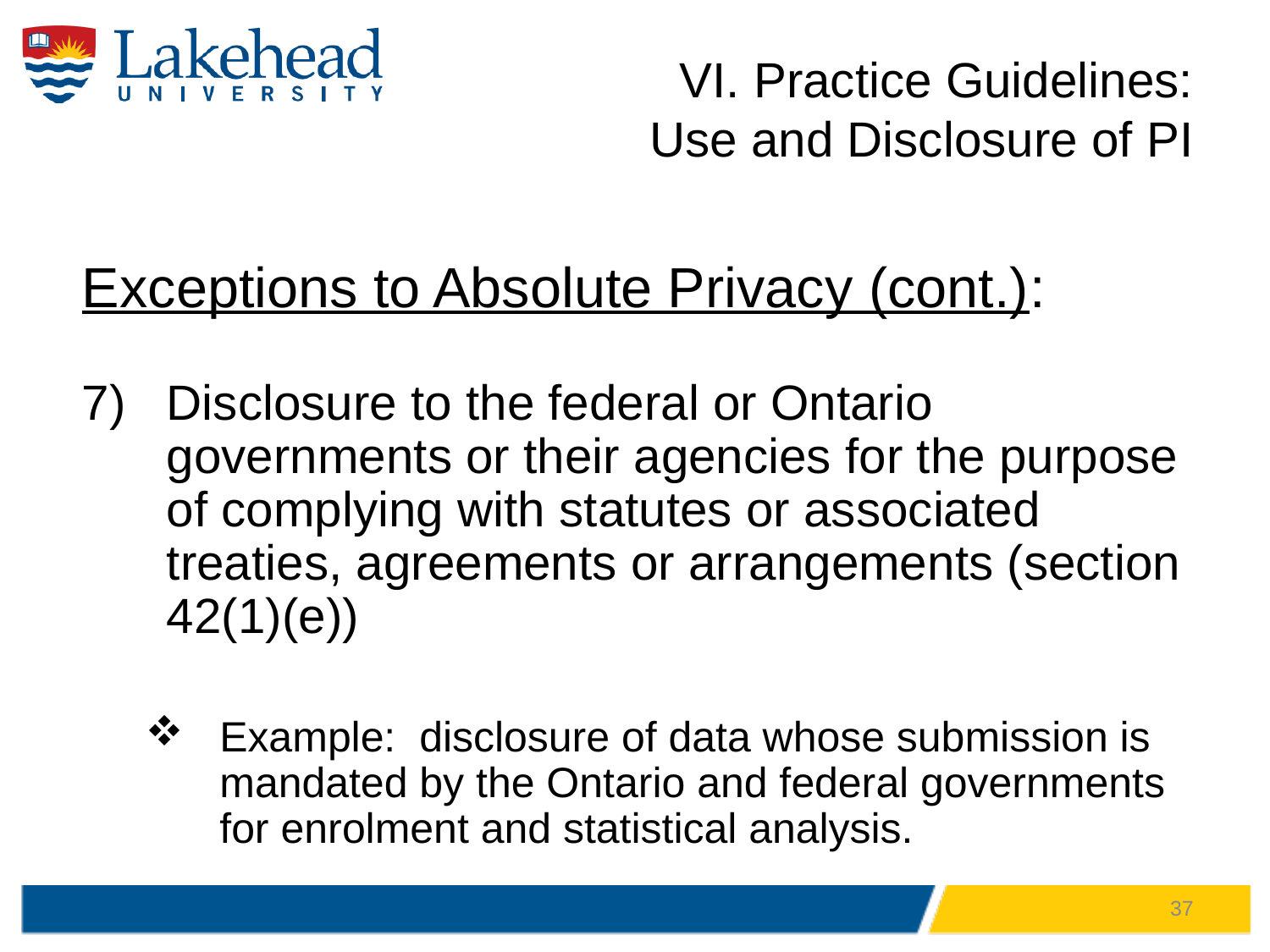

# VI. Practice Guidelines: Use and Disclosure of PI
Exceptions to Absolute Privacy (cont.):

Disclosure to the federal or Ontario governments or their agencies for the purpose of complying with statutes or associated treaties, agreements or arrangements (section 42(1)(e))

Example:  disclosure of data whose submission is mandated by the Ontario and federal governments for enrolment and statistical analysis.

37